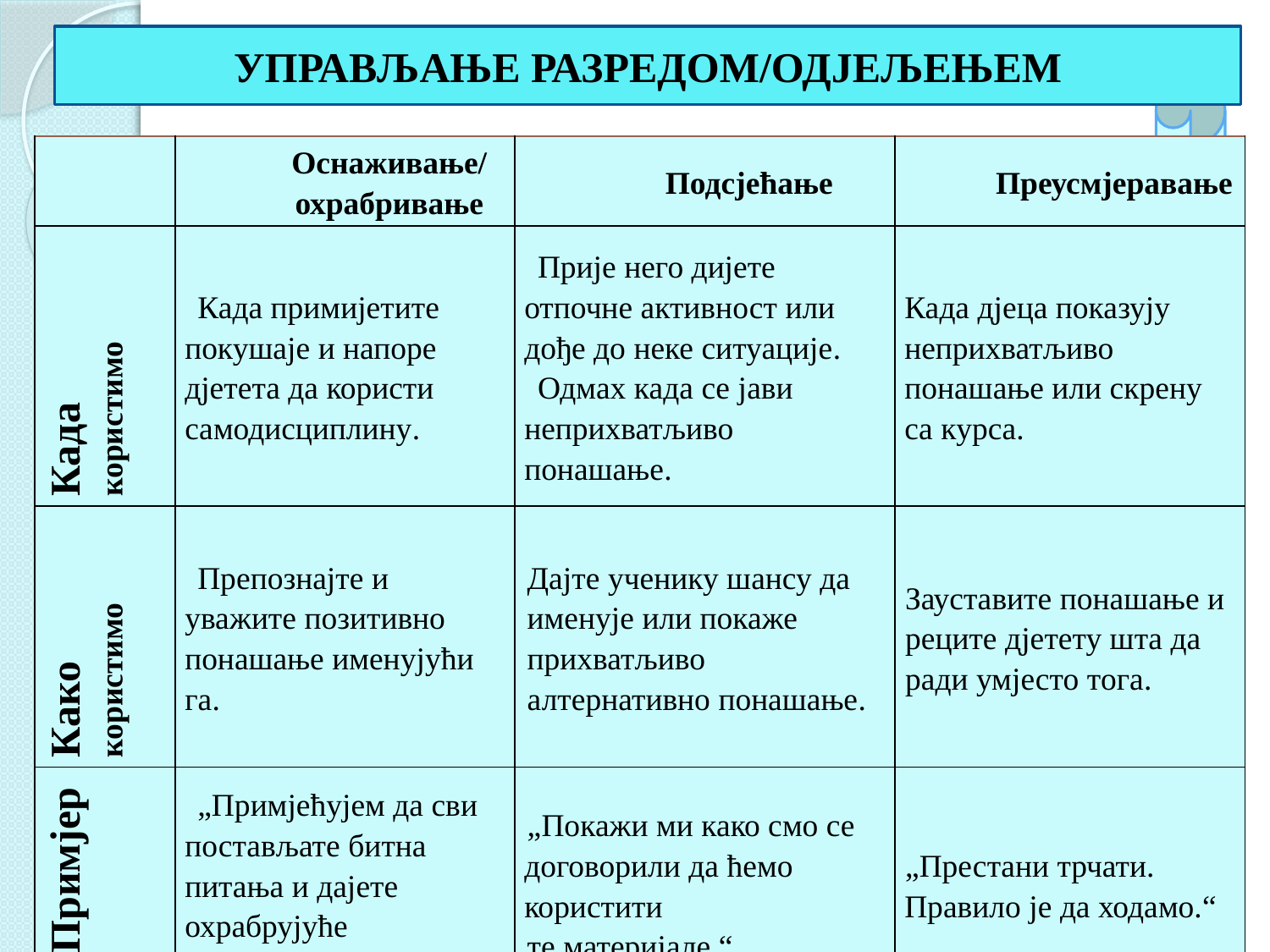

# УПРАВЉАЊЕ РАЗРЕДОМ/ОДЈЕЉЕЊЕМ

|  | Оснаживање/ охрабривање | Подсјећање | Преусмјеравање |
| --- | --- | --- | --- |
| Када користимо | Када примијетите покушаје и напоре дјетета да користи самодисциплину. | Прије него дијете отпочне активност или дође до неке ситуације. Одмах када се јави неприхватљиво понашање. | Када дјеца показују неприхватљиво понашање или скрену са курса. |
| Како користимо | Препознајте и уважите позитивно понашање именујући га. | Дајте ученику шансу да именује или покаже прихватљиво алтернативно понашање. | Зауставите понашање и реците дјетету шта да ради умјесто тога. |
| Примјер | „Примјећујем да сви постављате битна питања и дајете охрабрујуће коментаре.“ | „Покажи ми како смо се договорили да ћемо користити те материјале.“ | „Престани трчати. Правило је да ходамо.“ |
27